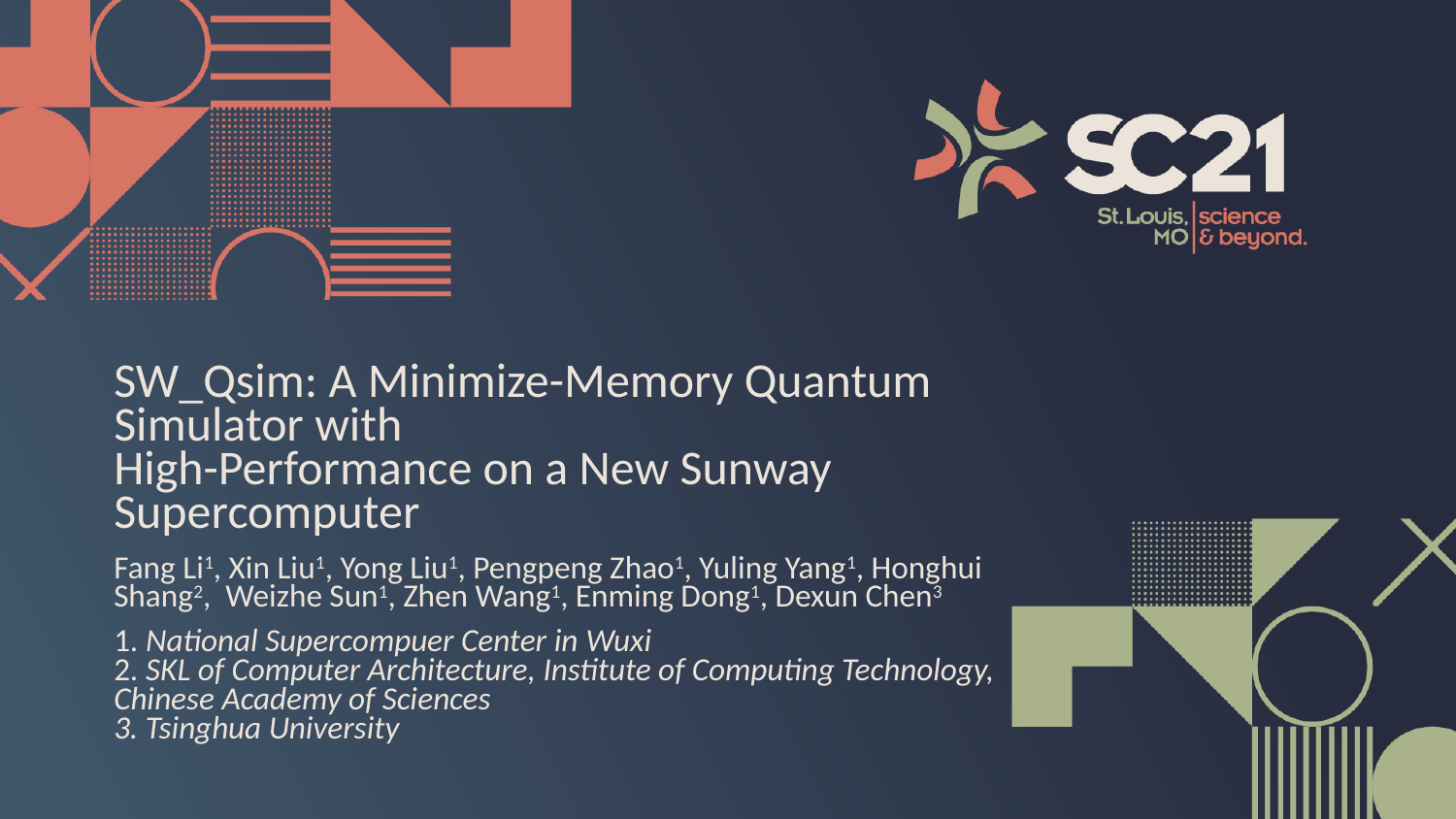

# SW_Qsim: A Minimize-Memory Quantum Simulator with High-Performance on a New Sunway Supercomputer
Fang Li1, Xin Liu1, Yong Liu1, Pengpeng Zhao1, Yuling Yang1, Honghui Shang2,  Weizhe Sun1, Zhen Wang1, Enming Dong1, Dexun Chen3
1. National Supercompuer Center in Wuxi
2. SKL of Computer Architecture, Institute of Computing Technology, Chinese Academy of Sciences
3. Tsinghua University